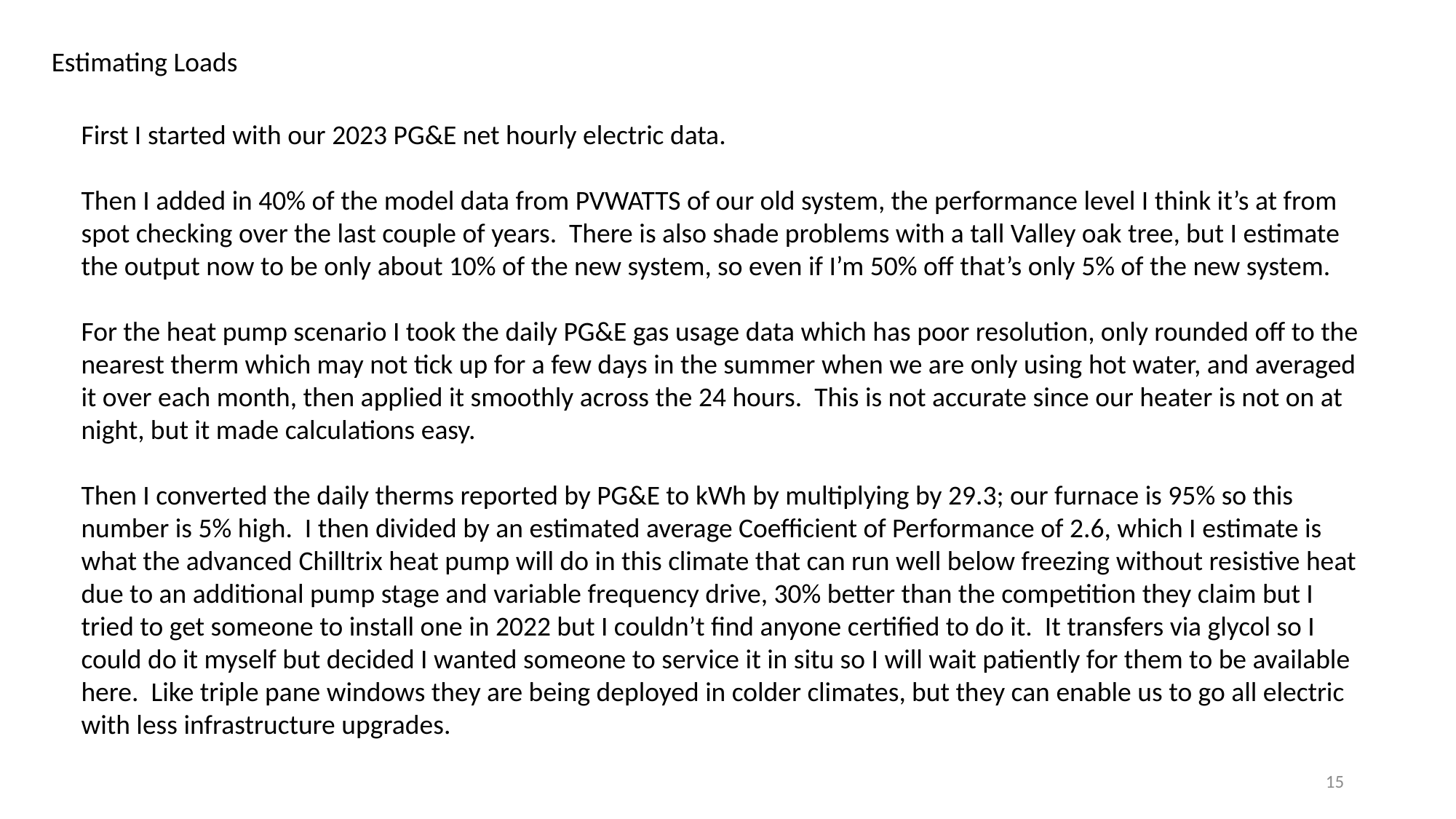

Estimating Loads
First I started with our 2023 PG&E net hourly electric data.

Then I added in 40% of the model data from PVWATTS of our old system, the performance level I think it’s at from spot checking over the last couple of years.  There is also shade problems with a tall Valley oak tree, but I estimate the output now to be only about 10% of the new system, so even if I’m 50% off that’s only 5% of the new system.

For the heat pump scenario I took the daily PG&E gas usage data which has poor resolution, only rounded off to the nearest therm which may not tick up for a few days in the summer when we are only using hot water, and averaged it over each month, then applied it smoothly across the 24 hours.  This is not accurate since our heater is not on at night, but it made calculations easy.

Then I converted the daily therms reported by PG&E to kWh by multiplying by 29.3; our furnace is 95% so this number is 5% high.  I then divided by an estimated average Coefficient of Performance of 2.6, which I estimate is what the advanced Chilltrix heat pump will do in this climate that can run well below freezing without resistive heat due to an additional pump stage and variable frequency drive, 30% better than the competition they claim but I tried to get someone to install one in 2022 but I couldn’t find anyone certified to do it.  It transfers via glycol so I could do it myself but decided I wanted someone to service it in situ so I will wait patiently for them to be available here.  Like triple pane windows they are being deployed in colder climates, but they can enable us to go all electric with less infrastructure upgrades.
15